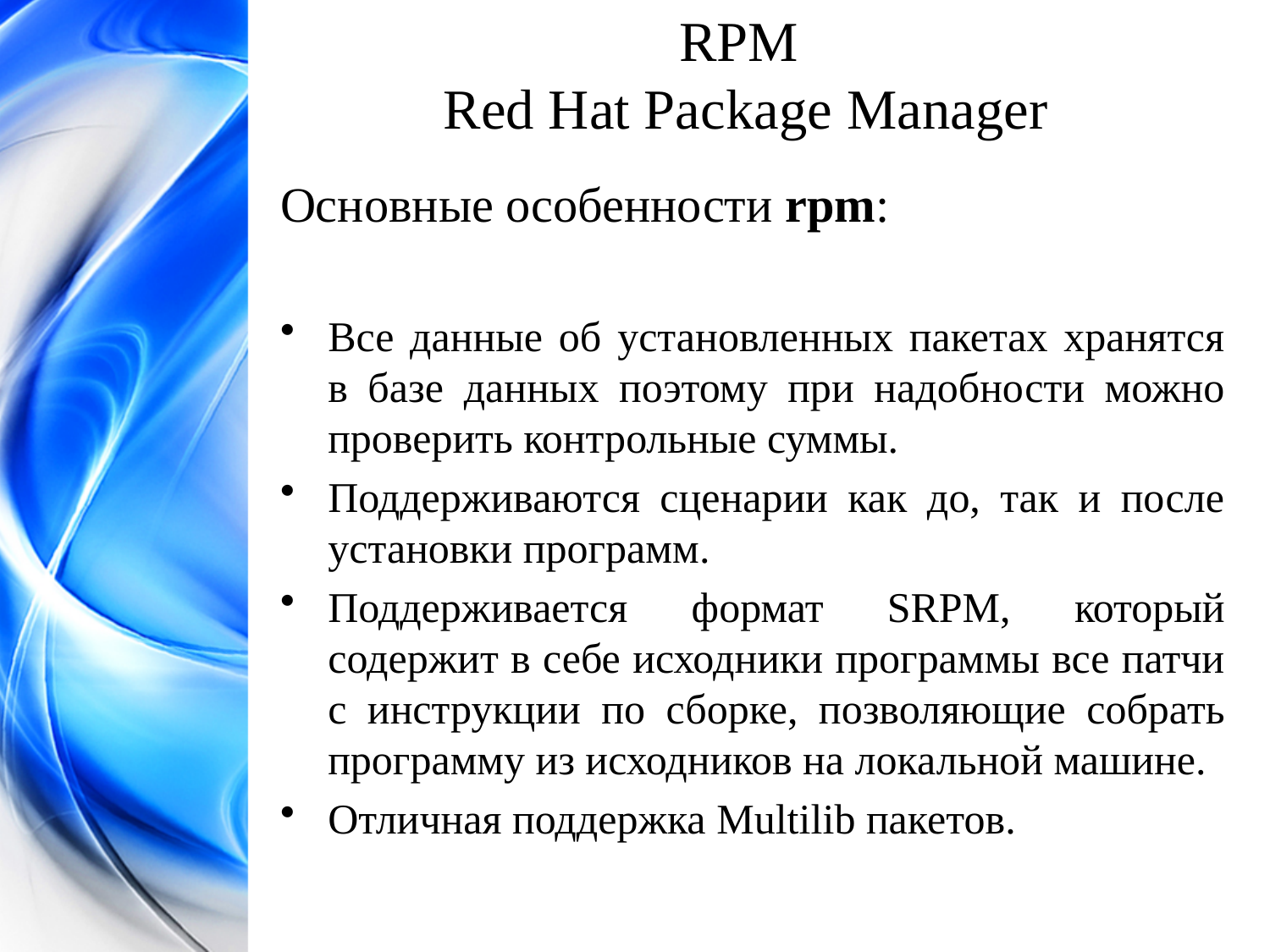

RPM
Red Hat Package Manager
Основные особенности rpm:

Все данные об установленных пакетах хранятся в базе данных поэтому при надобности можно проверить контрольные суммы.
Поддерживаются сценарии как до, так и после установки программ.
Поддерживается формат SRPM, который содержит в себе исходники программы все патчи с инструкции по сборке, позволяющие собрать программу из исходников на локальной машине.
Отличная поддержка Multilib пакетов.